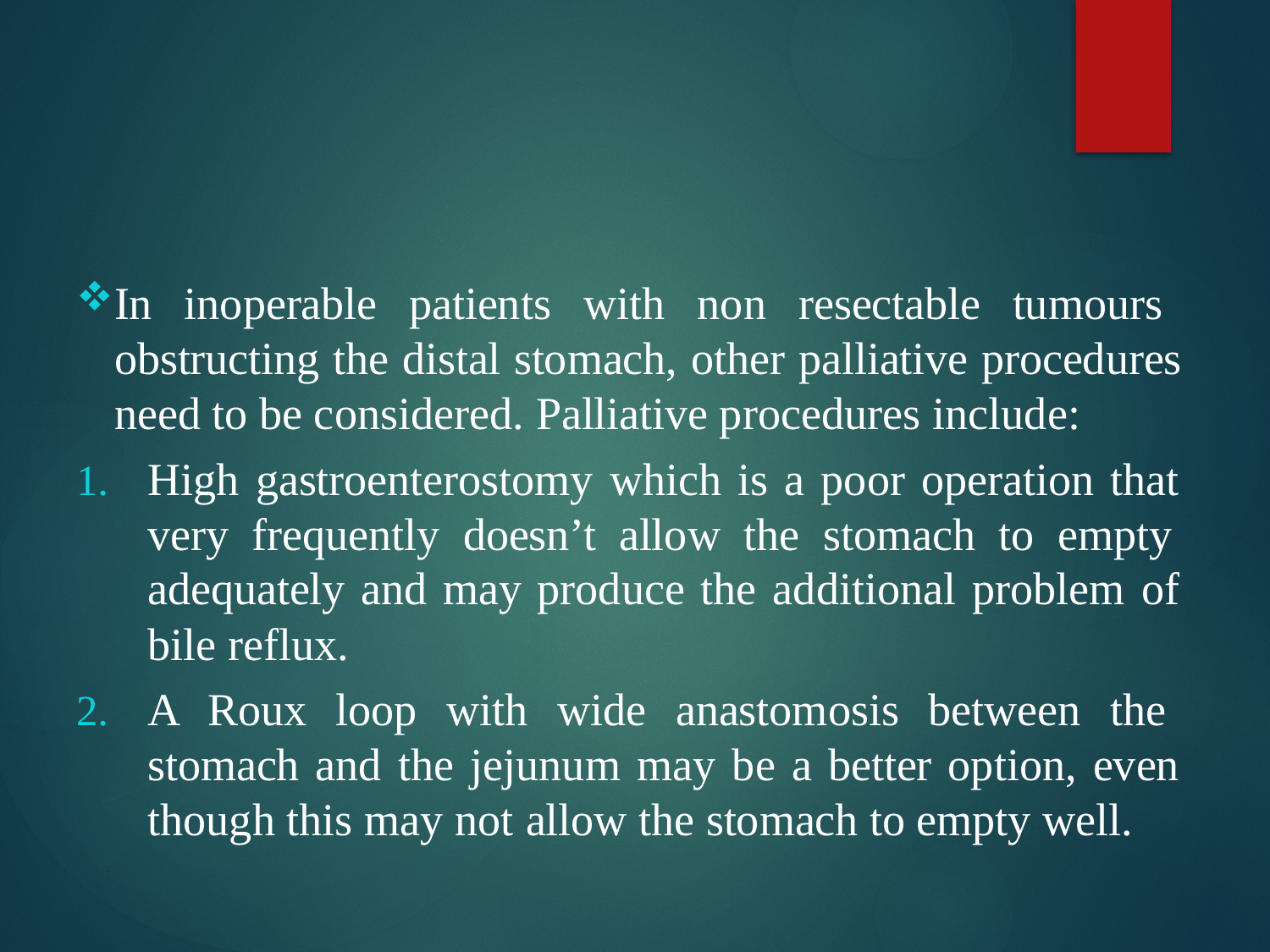

In inoperable patients with non resectable tumours  obstructing the distal stomach, other palliative procedures  need to be considered. Palliative procedures include:
High gastroenterostomy which is a poor operation that  very frequently doesn’t allow the stomach to empty  adequately and may produce the additional problem of  bile reflux.
A Roux loop with wide anastomosis between the  stomach and the jejunum may be a better option, even  though this may not allow the stomach to empty well.